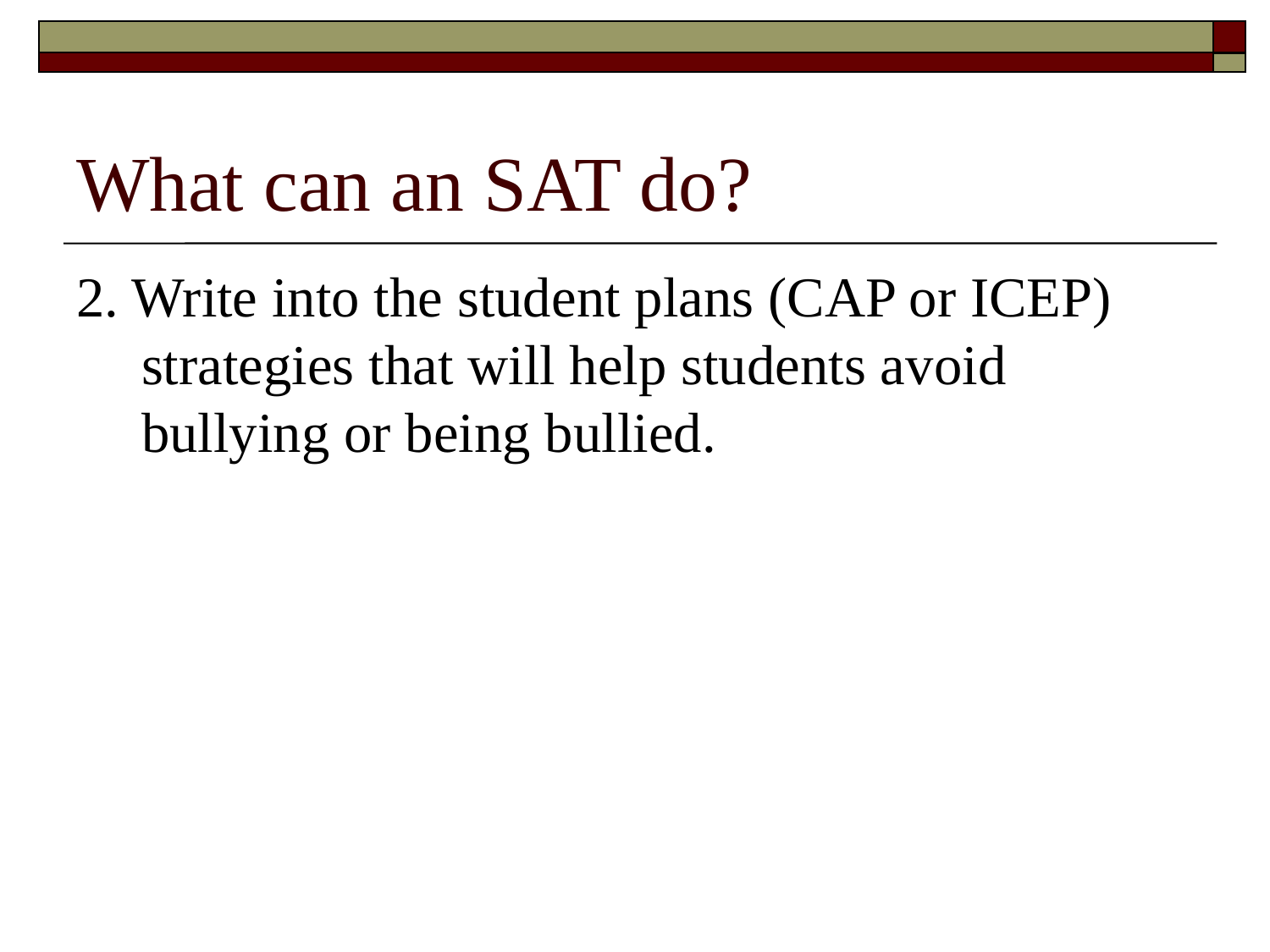

# What can an SAT do?
2. Write into the student plans (CAP or ICEP) strategies that will help students avoid bullying or being bullied.